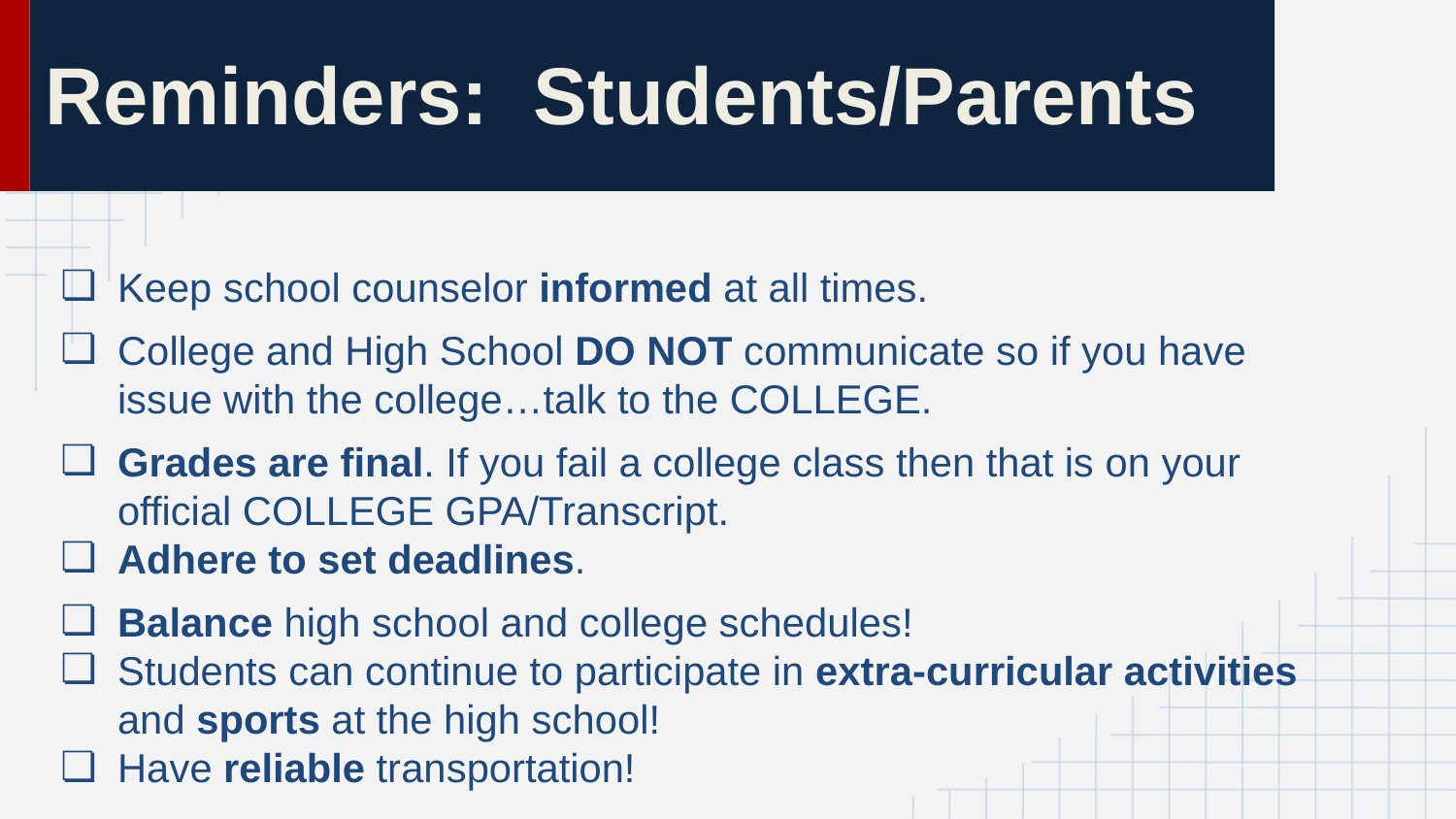

# Reminders:  Students/Parents

Keep school counselor informed at all times.

College and High School DO NOT communicate so if you have issue with the college…talk to the COLLEGE.

Grades are final. If you fail a college class then that is on your official COLLEGE GPA/Transcript.
Adhere to set deadlines.

Balance high school and college schedules!
Students can continue to participate in extra-curricular activities and sports at the high school!
Have reliable transportation!